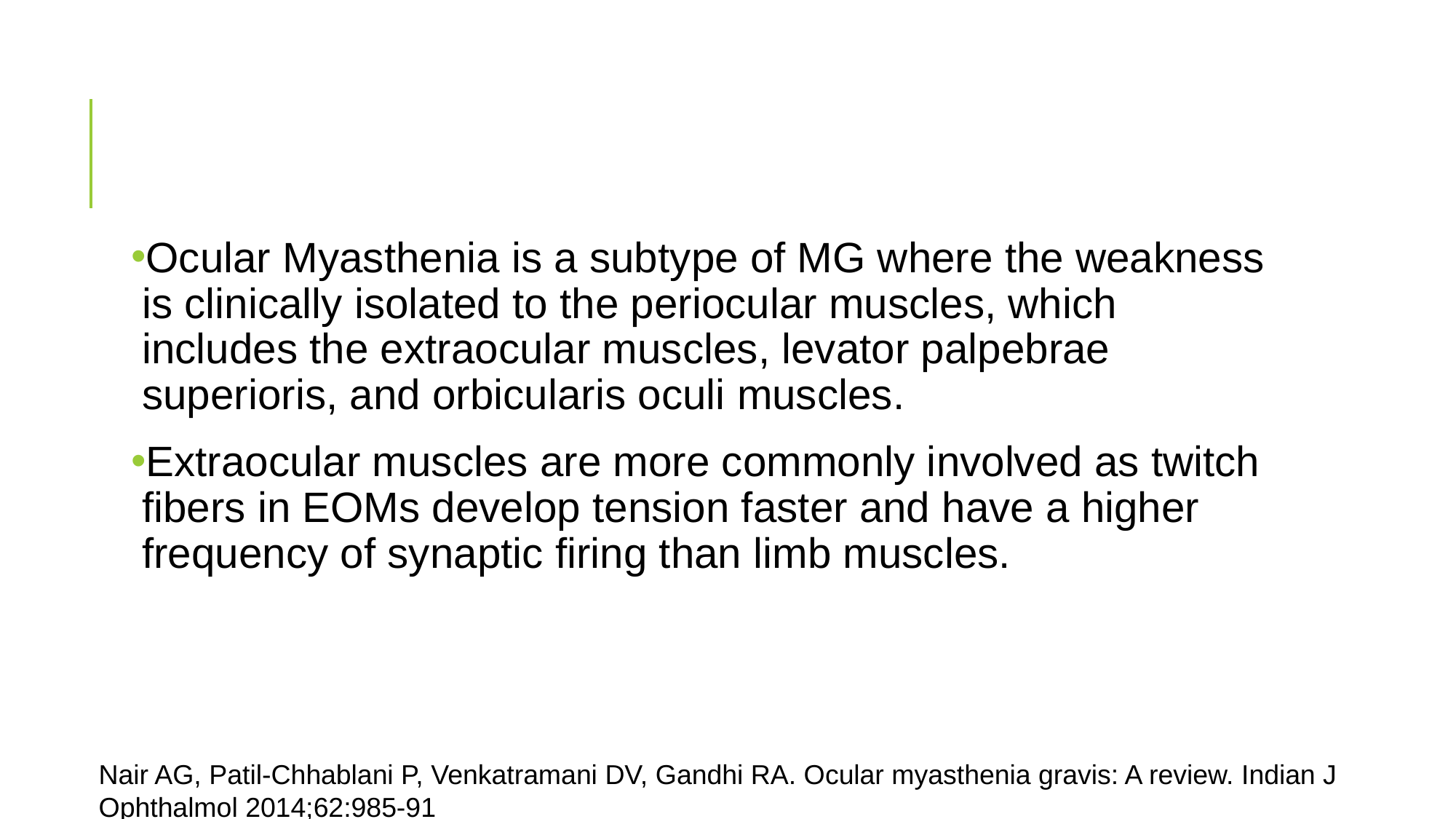

Ocular Myasthenia is a subtype of MG where the weakness is clinically isolated to the periocular muscles, which includes the extraocular muscles, levator palpebrae superioris, and orbicularis oculi muscles.
Extraocular muscles are more commonly involved as twitch fibers in EOMs develop tension faster and have a higher frequency of synaptic firing than limb muscles.
Nair AG, Patil-Chhablani P, Venkatramani DV, Gandhi RA. Ocular myasthenia gravis: A review. Indian J Ophthalmol 2014;62:985-91